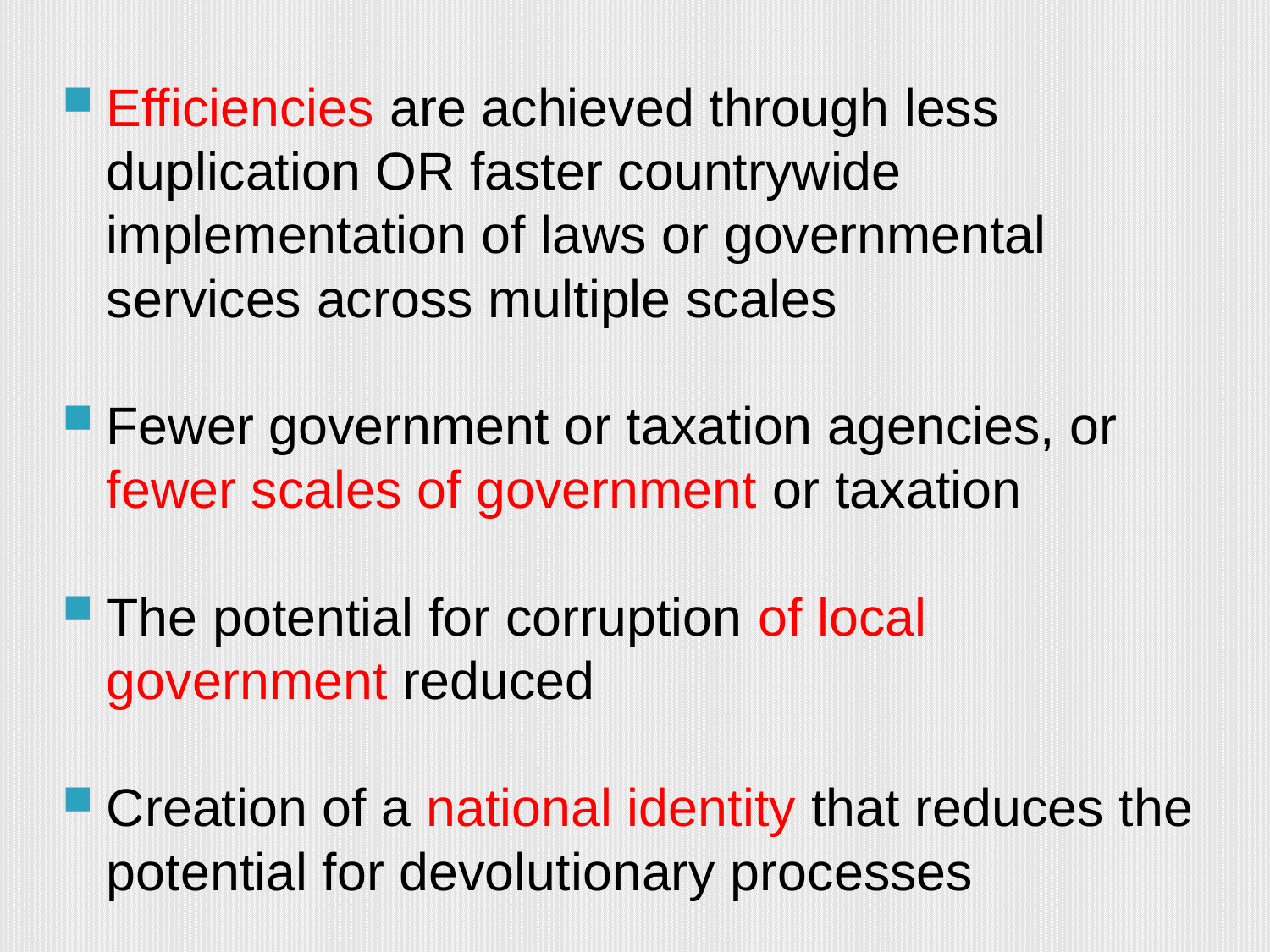

Efficiencies are achieved through less duplication OR faster countrywide implementation of laws or governmental services across multiple scales

Fewer government or taxation agencies, or fewer scales of government or taxation

The potential for corruption of local government reduced

Creation of a national identity that reduces the potential for devolutionary processes